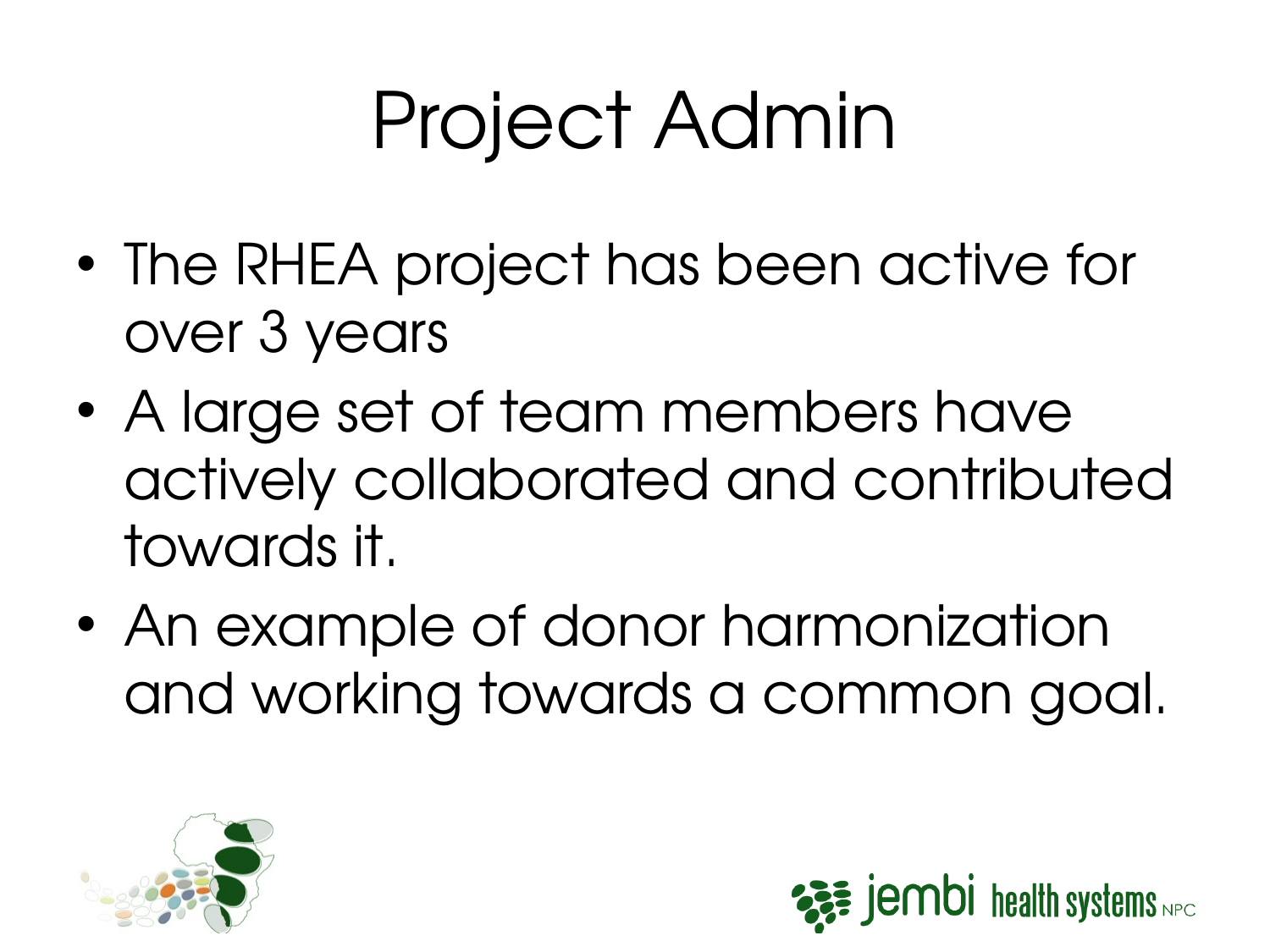

# Project Admin
The RHEA project has been active for over 3 years
A large set of team members have actively collaborated and contributed towards it.
An example of donor harmonization and working towards a common goal.